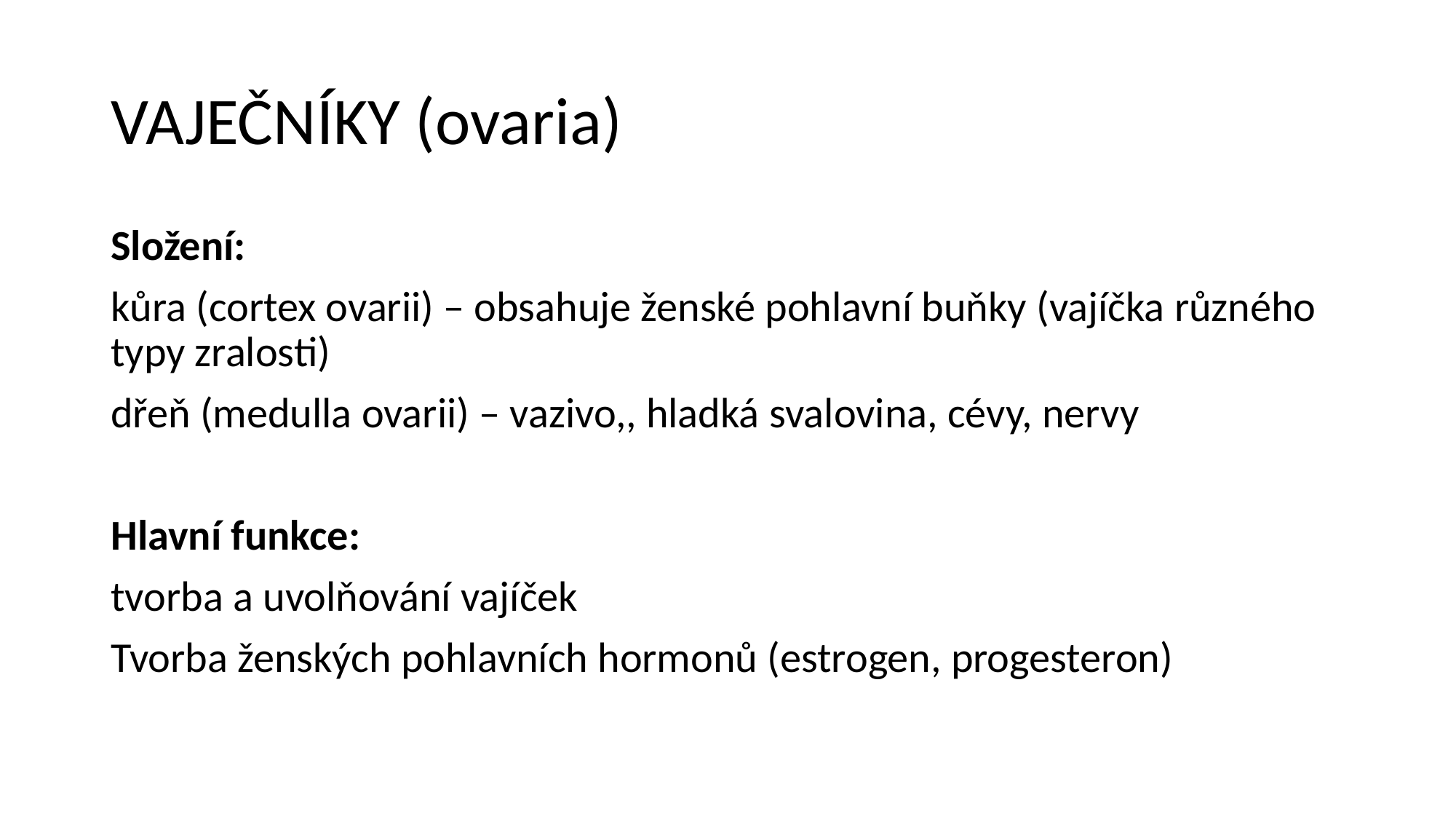

# VAJEČNÍKY (ovaria)
Složení:
kůra (cortex ovarii) – obsahuje ženské pohlavní buňky (vajíčka různého typy zralosti)
dřeň (medulla ovarii) – vazivo,, hladká svalovina, cévy, nervy

Hlavní funkce:
tvorba a uvolňování vajíček
Tvorba ženských pohlavních hormonů (estrogen, progesteron)